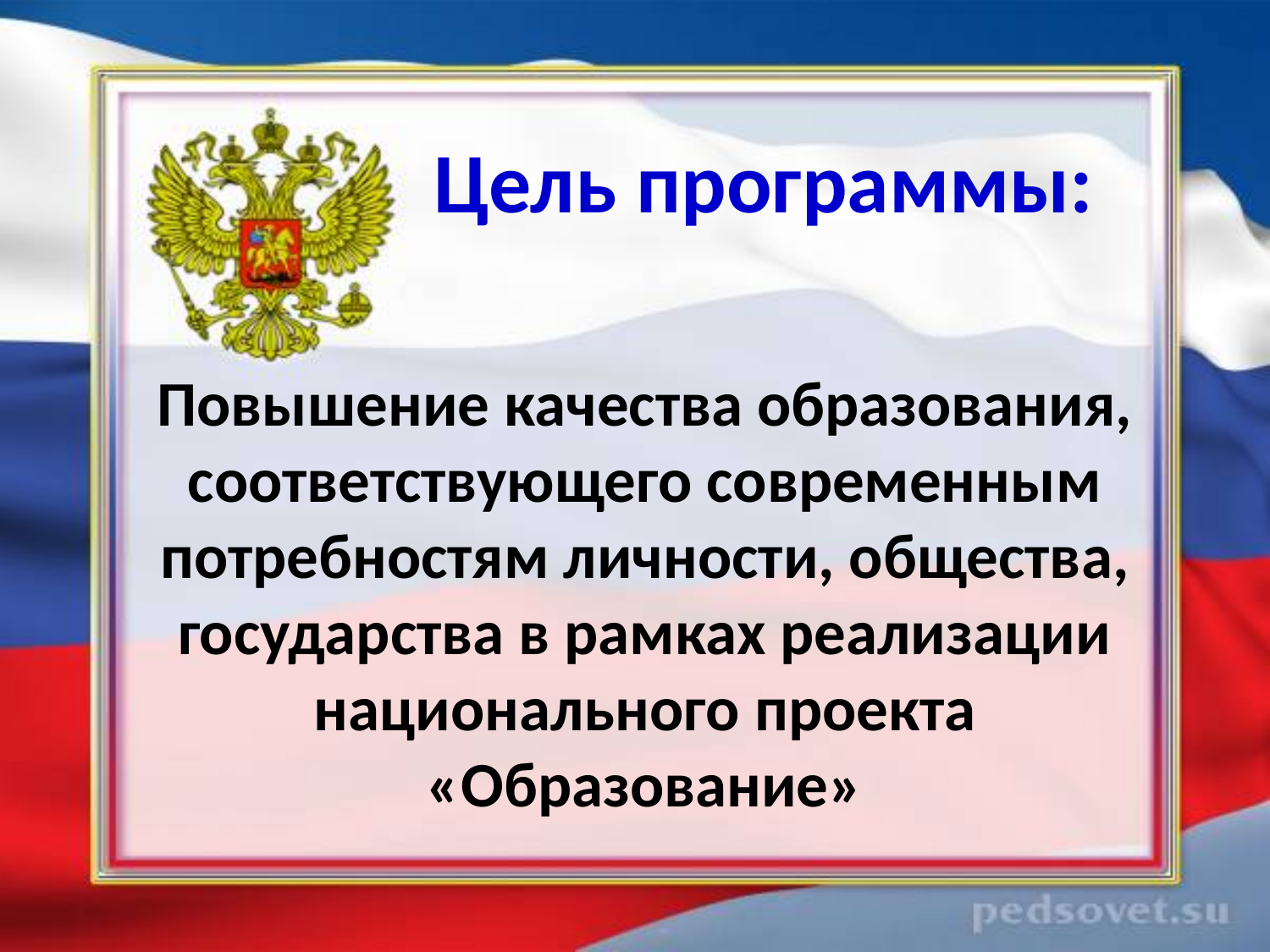

# Цель программы:
Повышение качества образования, соответствующего современным потребностям личности, общества, государства в рамках реализации национального проекта «Образование»